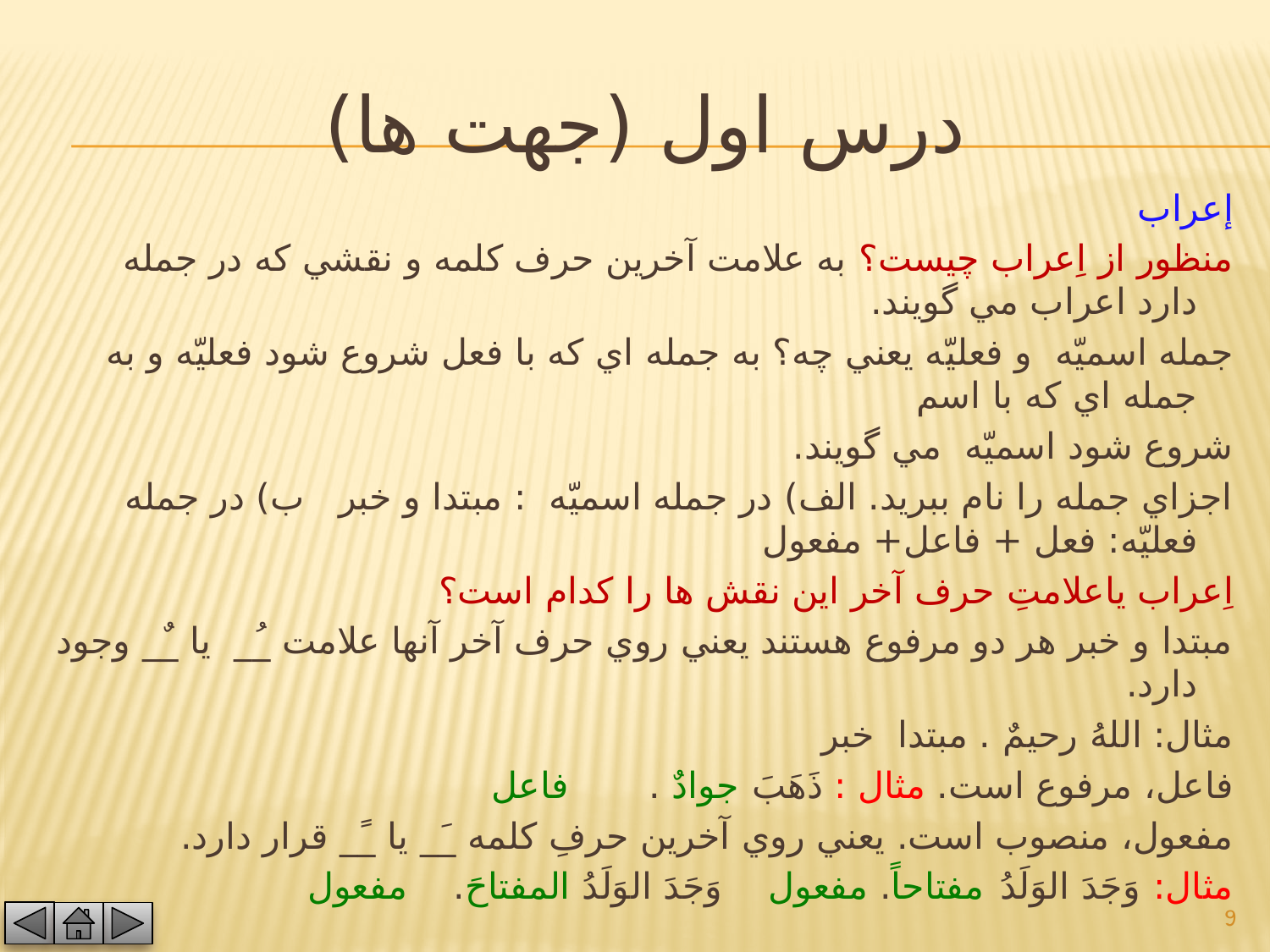

# درس اول (جهت ها)
إعراب
منظور از اِعراب چيست؟ به علامت آخرين حرف كلمه و نقشي كه در جمله دارد اعراب مي گويند.
جمله اسميّه  و فعليّه يعني چه؟ به جمله اي كه با فعل شروع شود فعليّه و به جمله اي كه با اسم
شروع شود اسميّه  مي گويند.
اجزاي جمله را نام ببرید. الف) در جمله اسميّه  : مبتدا و خبر   ب) در جمله فعليّه: فعل + فاعل+ مفعول
اِعراب ياعلامتِ حرف آخر اين نقش ها را کدام است؟
مبتدا و خبر هر دو مرفوع هستند يعني روي حرف آخر آنها علامت _ُ_  يا _ٌ_ وجود دارد.
مثال: اللهُ رحيمٌ . مبتدا  خبر
فاعل، مرفوع است. 	مثال : ذَهَبَ جوادٌ .       فاعل
مفعول، منصوب است. يعني روي آخرين حرفِ كلمه _َ_ يا _ً_ قرار دارد.
مثال: وَجَدَ الوَلَدُ مفتاحاً. مفعول    	وَجَدَ الوَلَدُ المفتاحَ.    مفعول
9